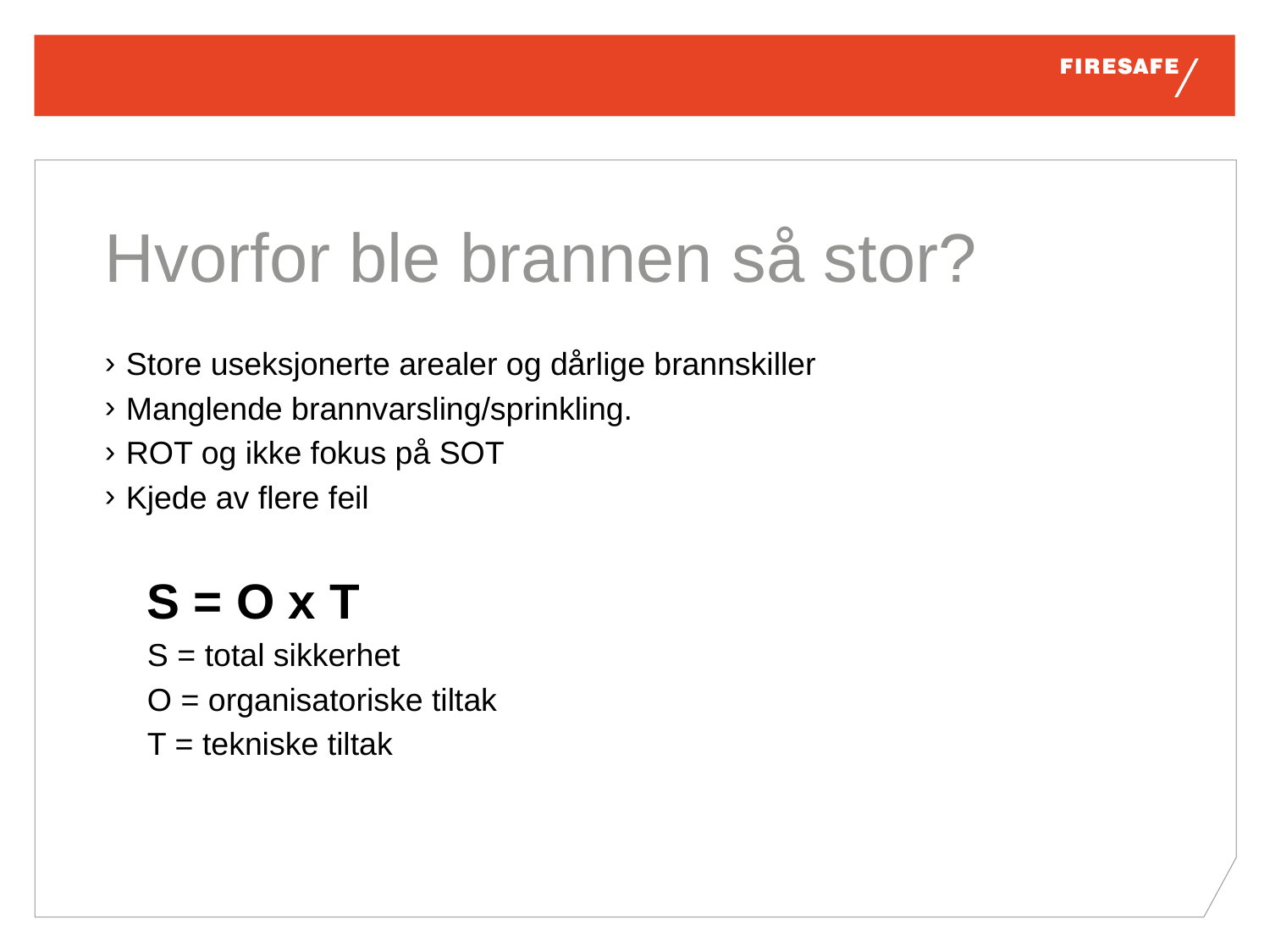

# Hvorfor ble brannen så stor?
 Store useksjonerte arealer og dårlige brannskiller
 Manglende brannvarsling/sprinkling.
 ROT og ikke fokus på SOT
 Kjede av flere feil

S = O x T
S = total sikkerhet
O = organisatoriske tiltak
T = tekniske tiltak